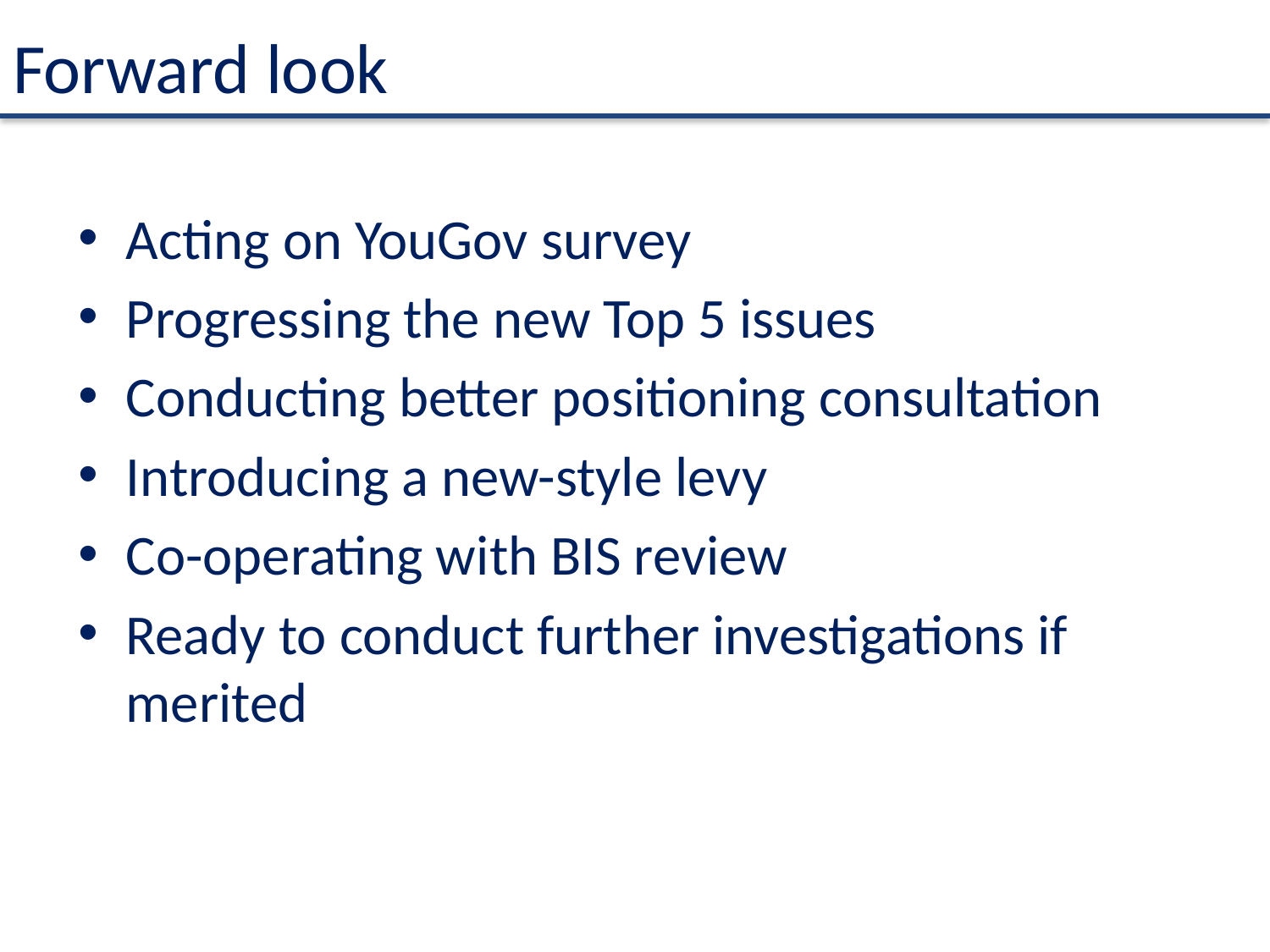

# Forward look
Acting on YouGov survey
Progressing the new Top 5 issues
Conducting better positioning consultation
Introducing a new-style levy
Co-operating with BIS review
Ready to conduct further investigations if merited